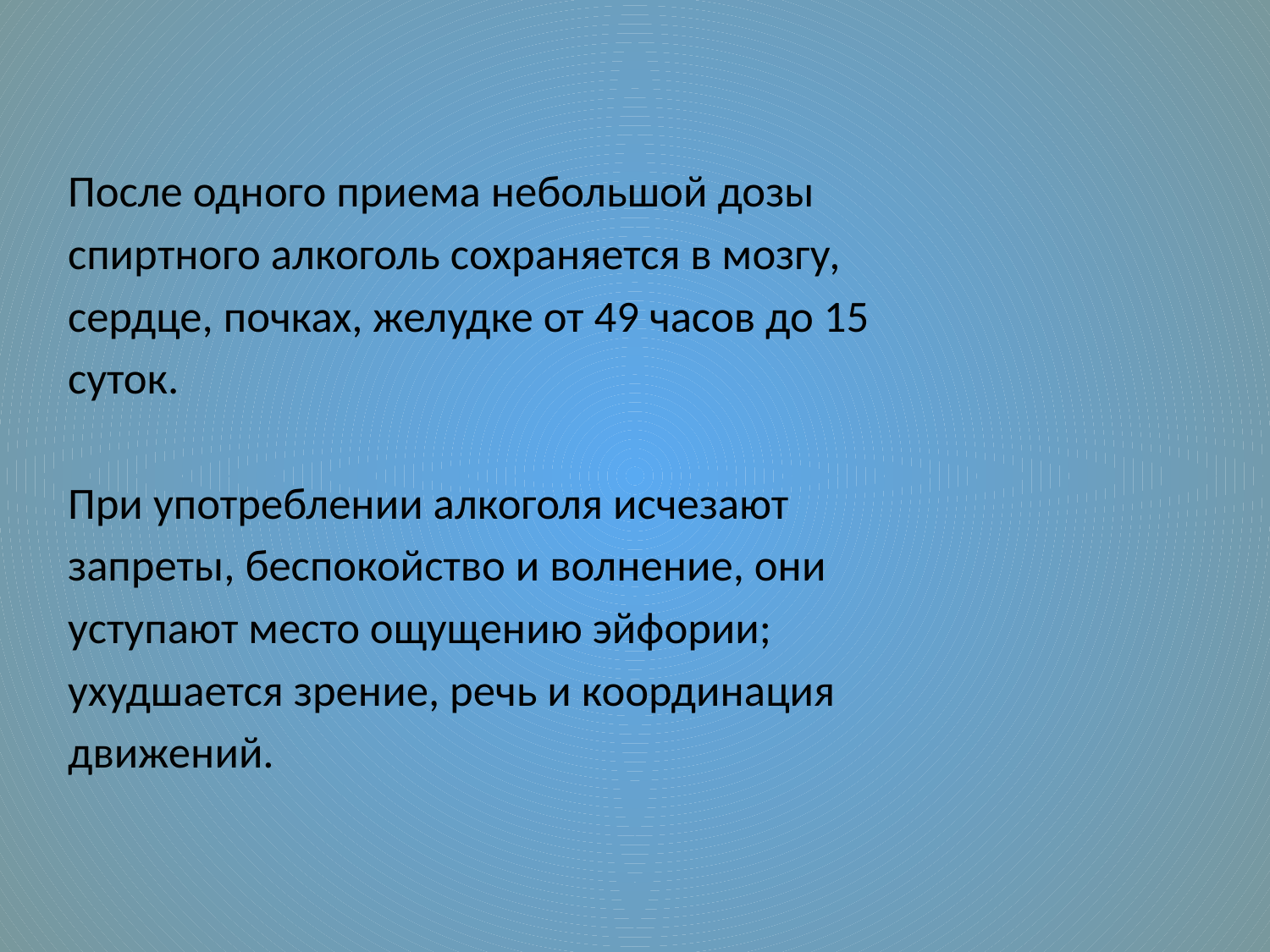

После одного приема небольшой дозы
спиртного алкоголь сохраняется в мозгу,
сердце, почках, желудке от 49 часов до 15
суток.

При употреблении алкоголя исчезают
запреты, беспокойство и волнение, они
уступают место ощущению эйфории;
ухудшается зрение, речь и координация
движений.